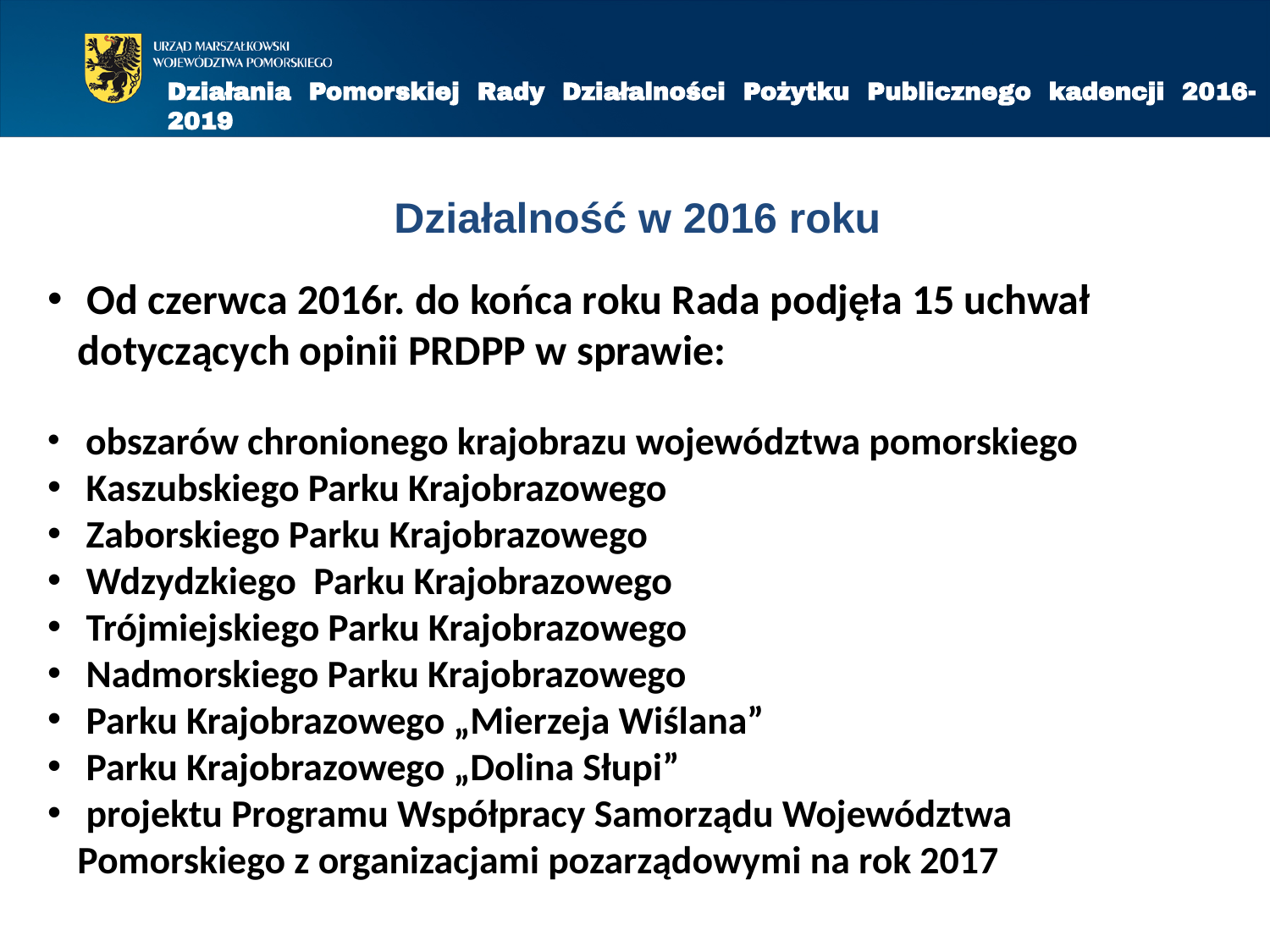

Działania Pomorskiej Rady Działalności Pożytku Publicznego kadencji 2016-2019
# Działalność w 2016 roku
 Od czerwca 2016r. do końca roku Rada podjęła 15 uchwał dotyczących opinii PRDPP w sprawie:

 obszarów chronionego krajobrazu województwa pomorskiego
 Kaszubskiego Parku Krajobrazowego
 Zaborskiego Parku Krajobrazowego
 Wdzydzkiego  Parku Krajobrazowego
 Trójmiejskiego Parku Krajobrazowego
 Nadmorskiego Parku Krajobrazowego
 Parku Krajobrazowego „Mierzeja Wiślana”
 Parku Krajobrazowego „Dolina Słupi”
 projektu Programu Współpracy Samorządu Województwa Pomorskiego z organizacjami pozarządowymi na rok 2017